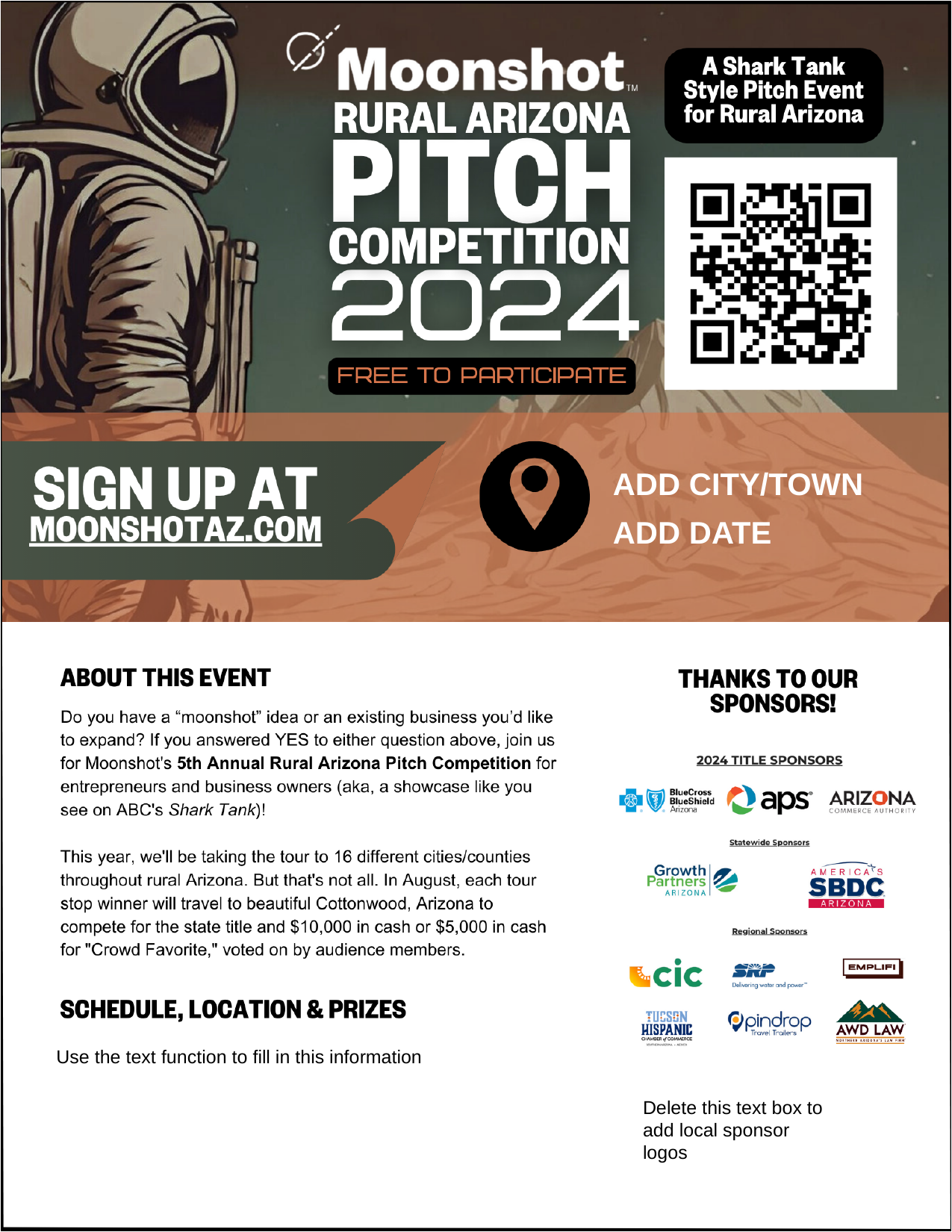

ADD CITY/TOWN
ADD DATE
Use the text function to fill in this information
Delete this text box to add local sponsor logos